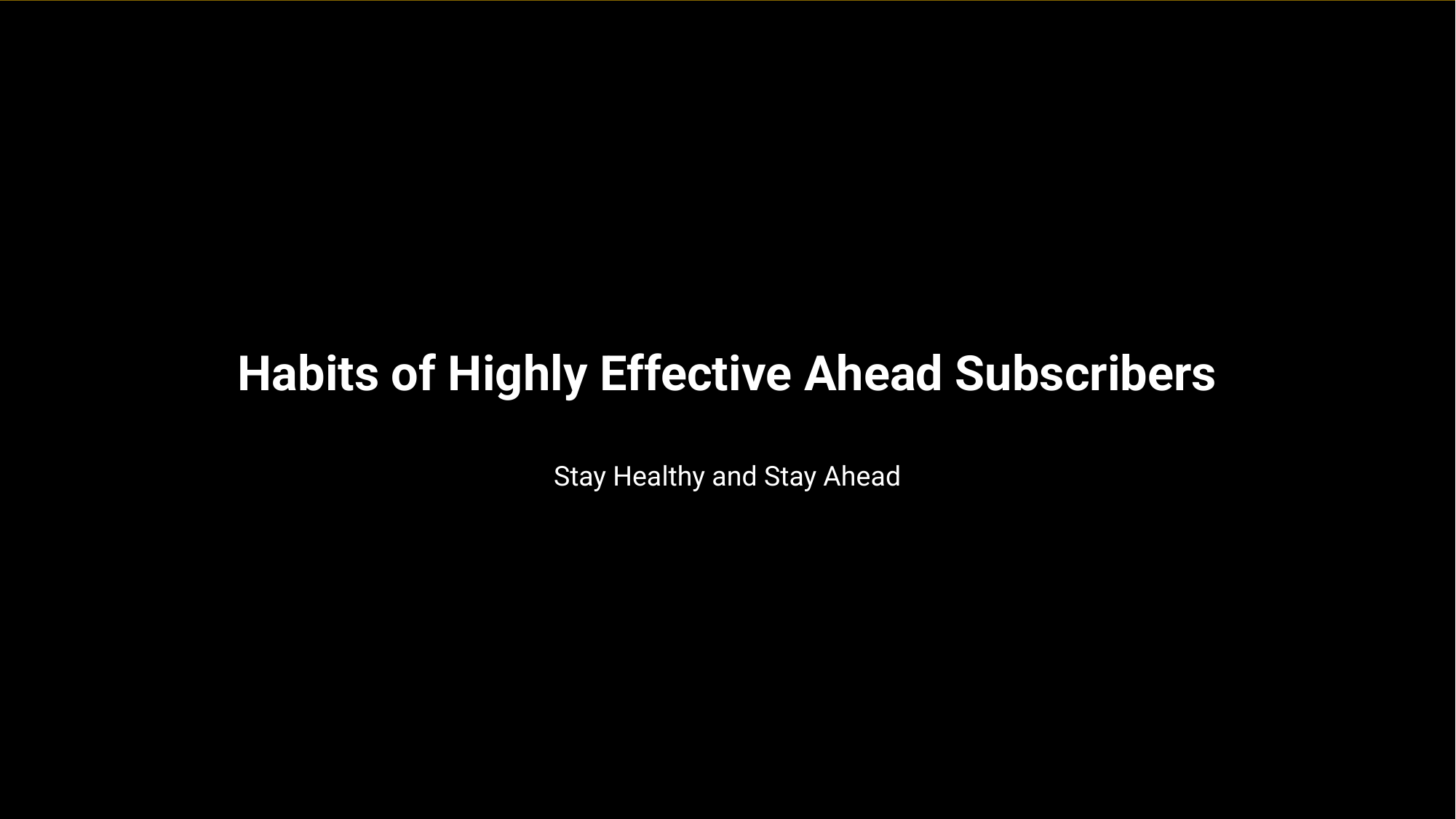

Habits of Highly Effective Ahead Subscribers
Stay Healthy and Stay Ahead